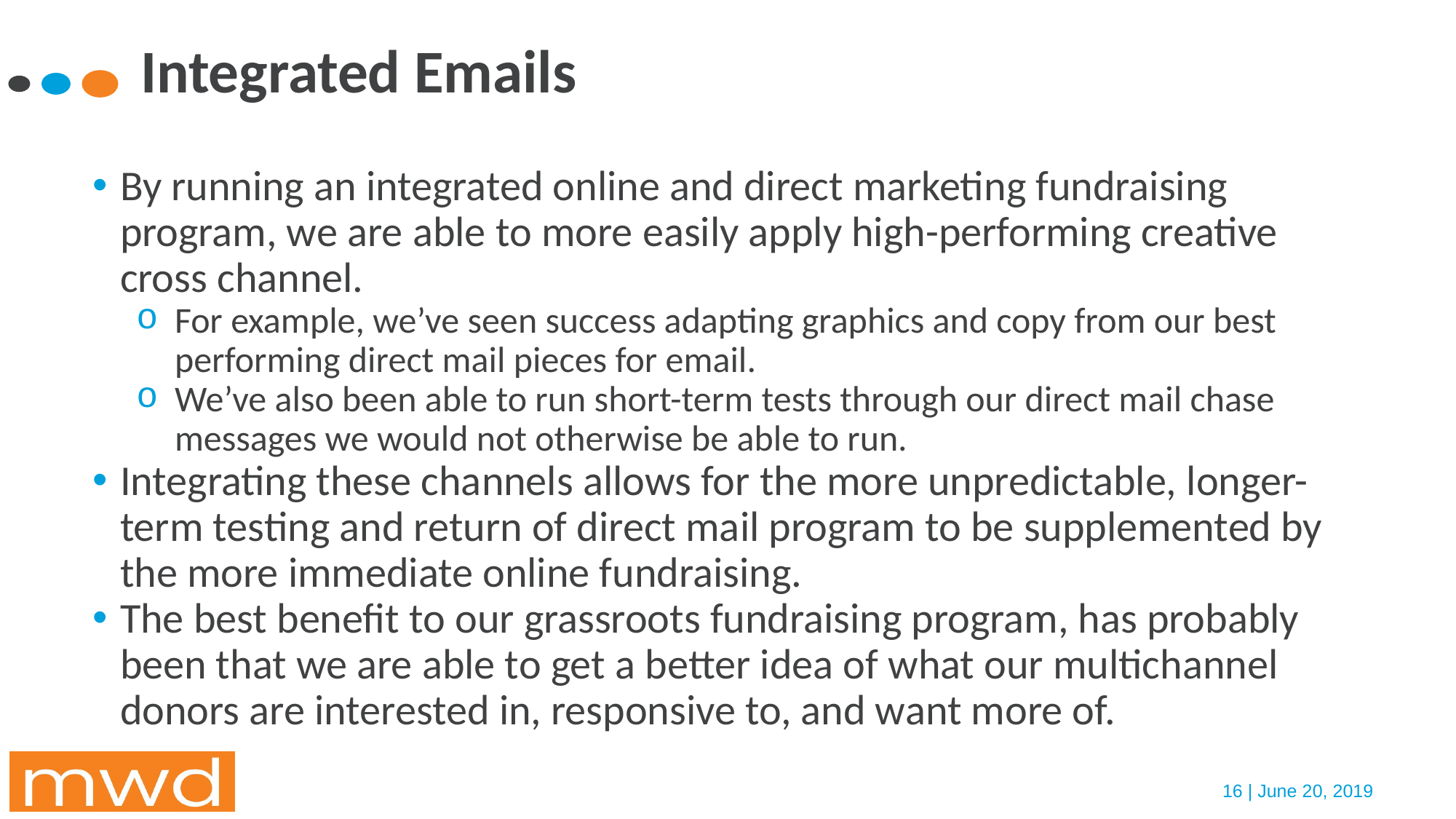

# Integrated Emails
By running an integrated online and direct marketing fundraising program, we are able to more easily apply high-performing creative cross channel.
For example, we’ve seen success adapting graphics and copy from our best performing direct mail pieces for email.
We’ve also been able to run short-term tests through our direct mail chase messages we would not otherwise be able to run.
Integrating these channels allows for the more unpredictable, longer-term testing and return of direct mail program to be supplemented by the more immediate online fundraising.
The best benefit to our grassroots fundraising program, has probably been that we are able to get a better idea of what our multichannel donors are interested in, responsive to, and want more of.